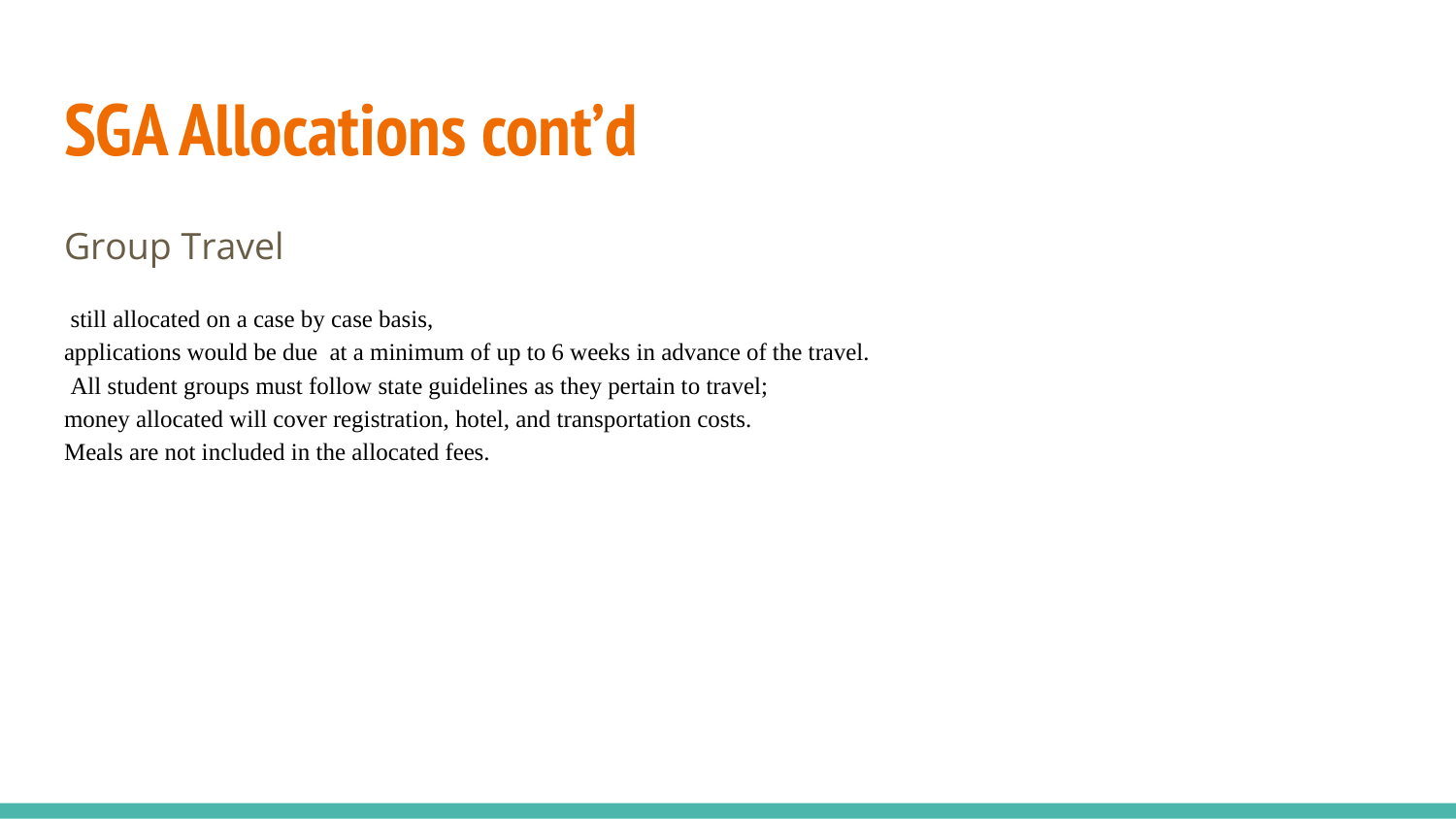

# SGA Allocations cont’d
Group Travel
 still allocated on a case by case basis,
applications would be due  at a minimum of up to 6 weeks in advance of the travel.
 All student groups must follow state guidelines as they pertain to travel;
money allocated will cover registration, hotel, and transportation costs.
Meals are not included in the allocated fees.